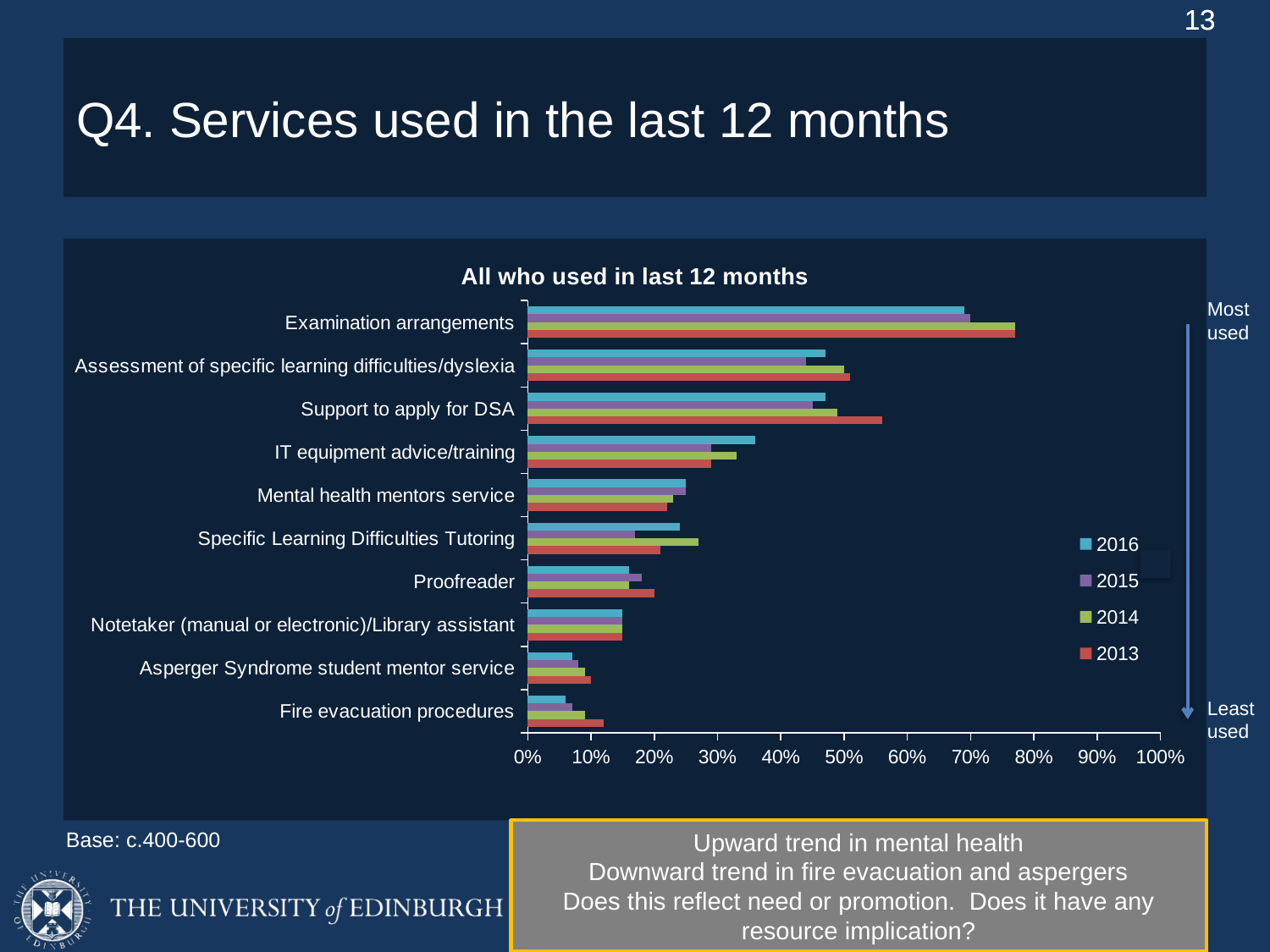

# Q4. Services used in the last 12 months

[unsupported chart]

Most used

Least used
Base: c.400-600
Upward trend in mental health
Downward trend in fire evacuation and aspergers
Does this reflect need or promotion.  Does it have any resource implication?